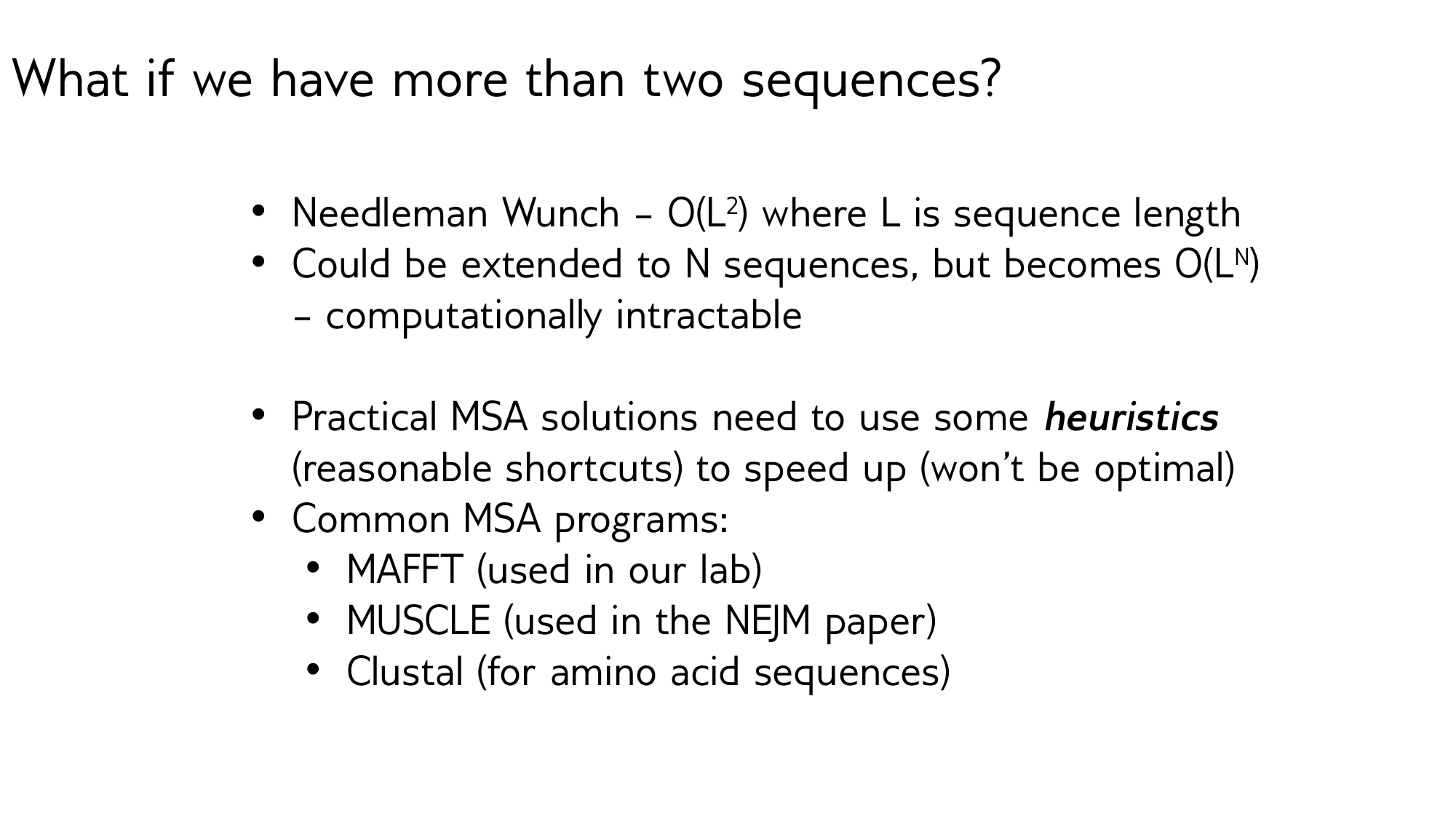

# What if we have more than two sequences?
Needleman Wunch – O(L2) where L is sequence length
Could be extended to N sequences, but becomes O(LN) – computationally intractable

Practical MSA solutions need to use some heuristics (reasonable shortcuts) to speed up (won’t be optimal)
Common MSA programs:
MAFFT (used in our lab)
MUSCLE (used in the NEJM paper)
Clustal (for amino acid sequences)